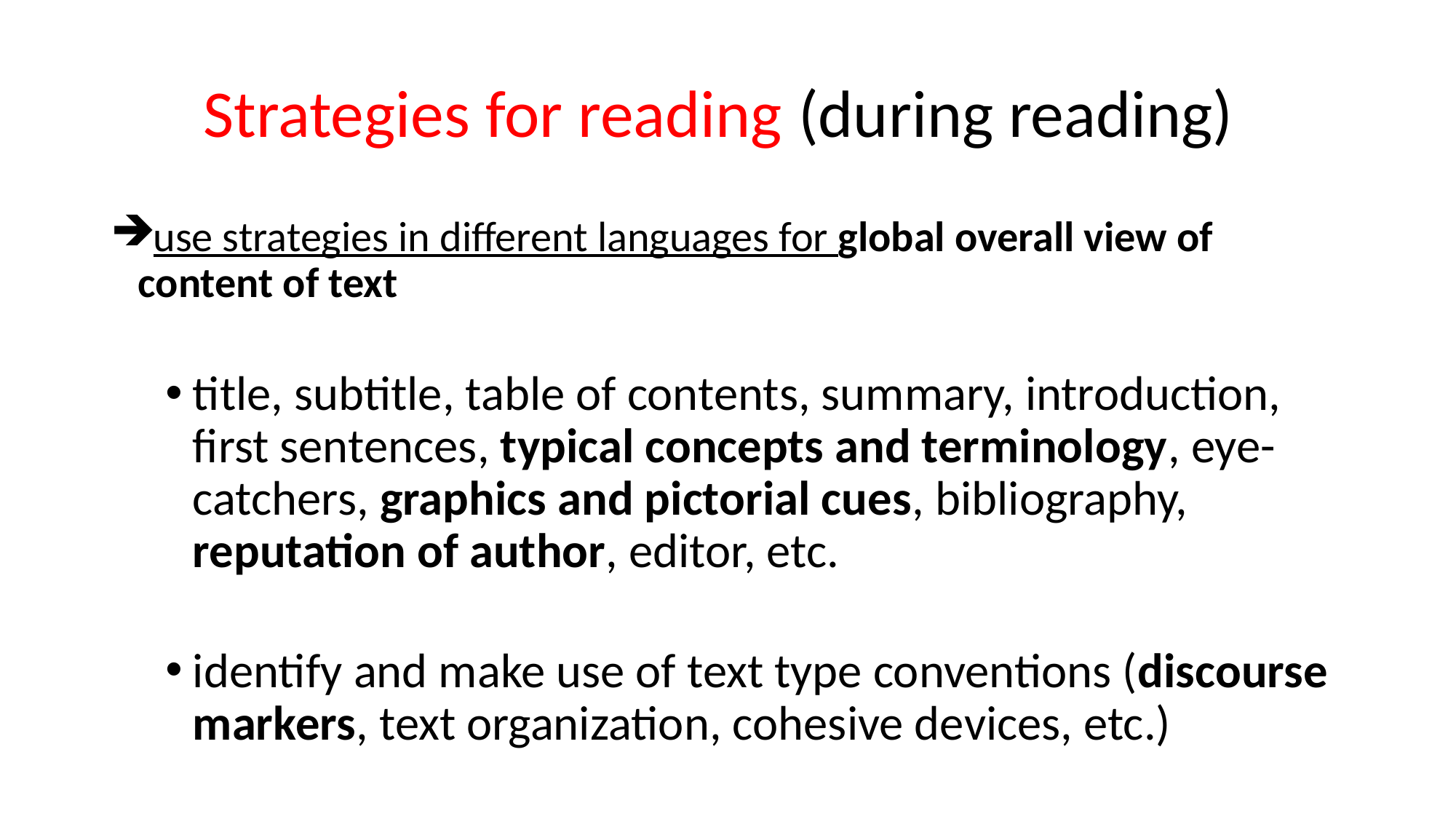

# Strategies for reading (during reading)
use strategies in different languages for global overall view of content of text

title, subtitle, table of contents, summary, introduction, first sentences, typical concepts and terminology, eye-catchers, graphics and pictorial cues, bibliography, reputation of author, editor, etc.

identify and make use of text type conventions (discourse markers, text organization, cohesive devices, etc.)